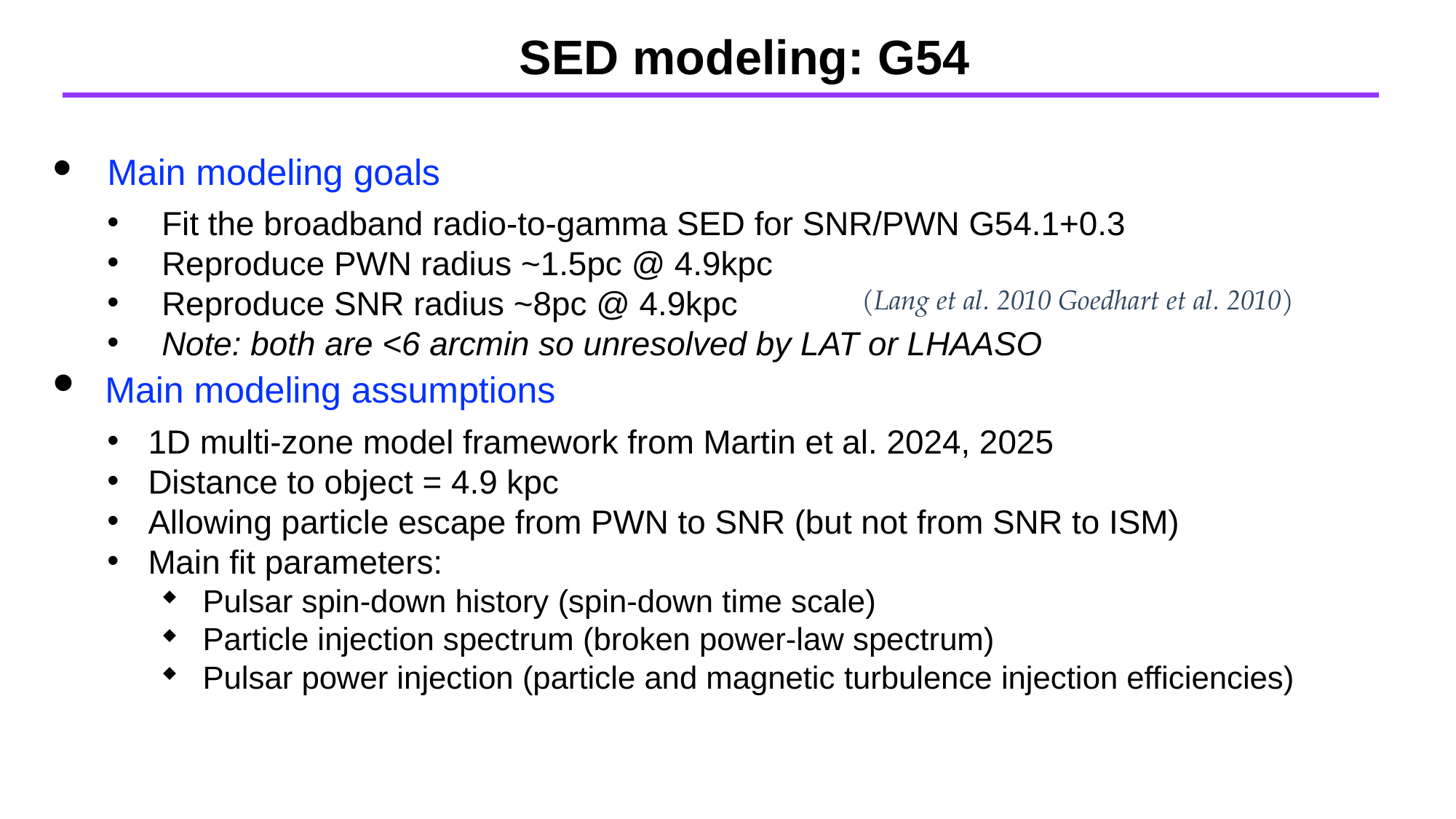

SED modeling: G54
Main modeling goals
Fit the broadband radio-to-gamma SED for SNR/PWN G54.1+0.3
Reproduce PWN radius ~1.5pc @ 4.9kpc
Reproduce SNR radius ~8pc @ 4.9kpc
Note: both are <6 arcmin so unresolved by LAT or LHAASO
 Main modeling assumptions
1D multi-zone model framework from Martin et al. 2024, 2025
Distance to object = 4.9 kpc
Allowing particle escape from PWN to SNR (but not from SNR to ISM)
Main fit parameters:
Pulsar spin-down history (spin-down time scale)
Particle injection spectrum (broken power-law spectrum)
Pulsar power injection (particle and magnetic turbulence injection efficiencies)
(Lang et al. 2010 Goedhart et al. 2010)